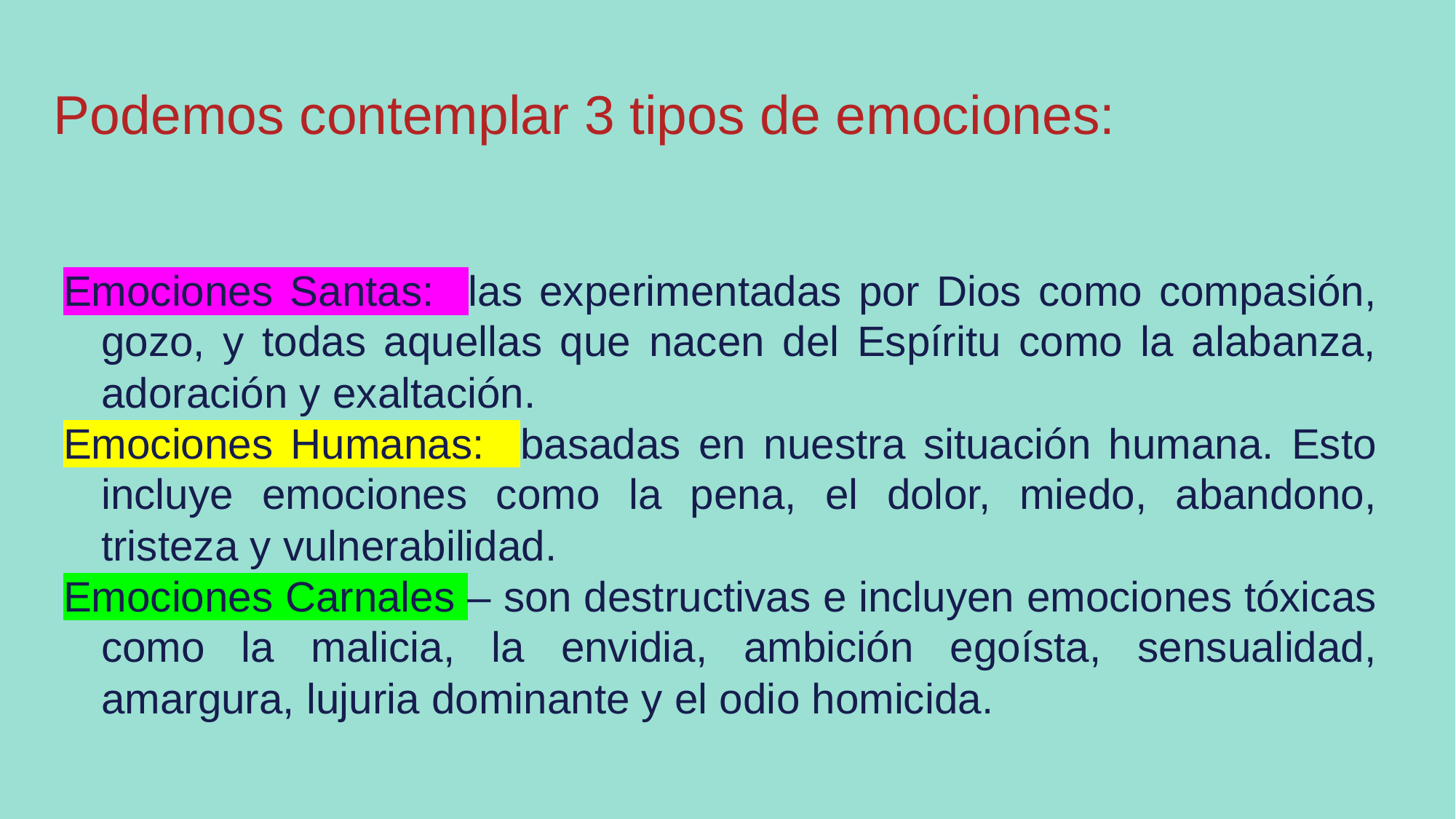

# Podemos contemplar 3 tipos de emociones:
Emociones Santas:  las experimentadas por Dios como compasión, gozo, y todas aquellas que nacen del Espíritu como la alabanza, adoración y exaltación.
Emociones Humanas:  basadas en nuestra situación humana. Esto incluye emociones como la pena, el dolor, miedo, abandono, tristeza y vulnerabilidad.
Emociones Carnales – son destructivas e incluyen emociones tóxicas como la malicia, la envidia, ambición egoísta, sensualidad, amargura, lujuria dominante y el odio homicida.